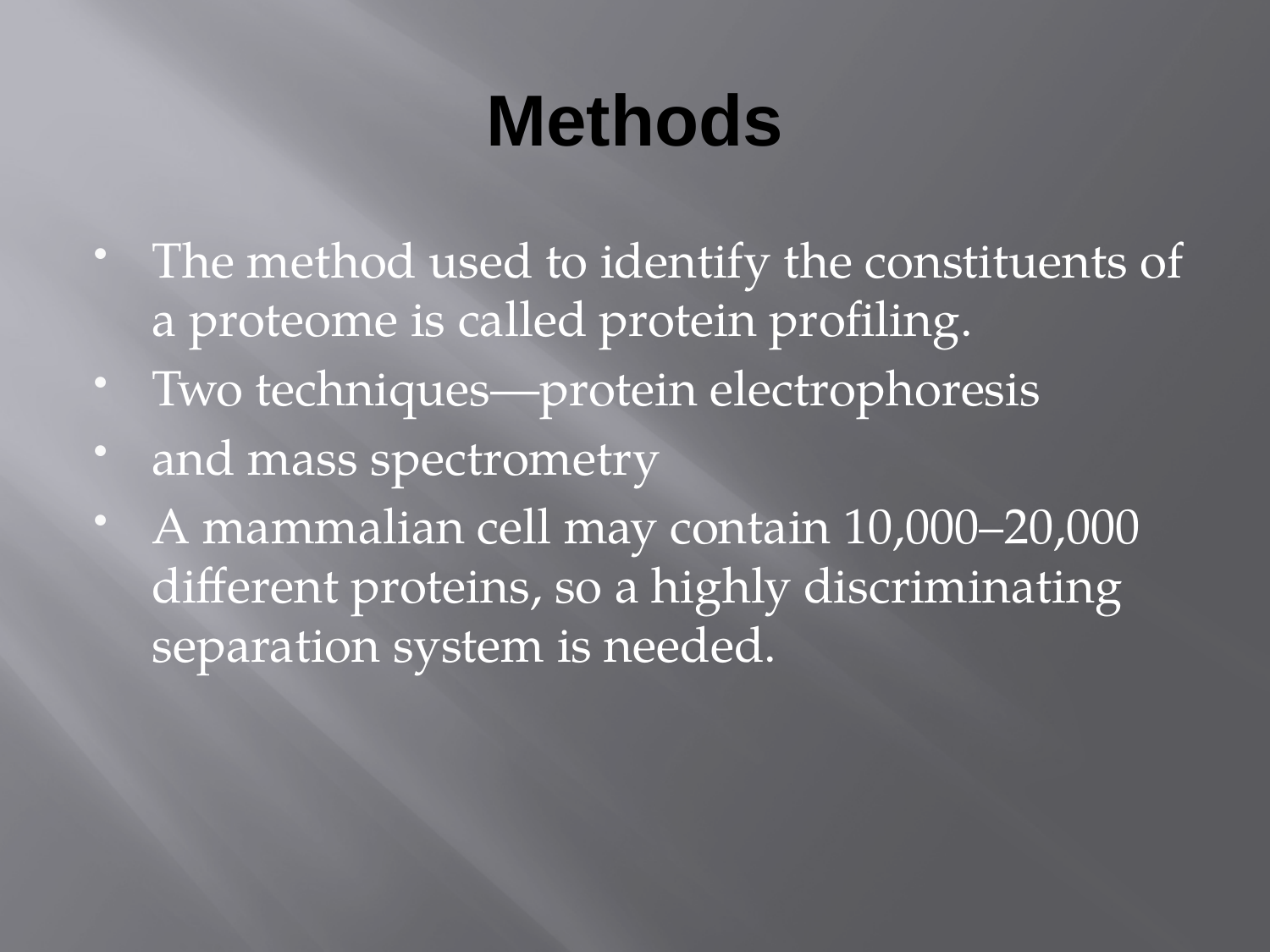

# Methods
The method used to identify the constituents of a proteome is called protein profiling.
Two techniques—protein electrophoresis
and mass spectrometry
A mammalian cell may contain 10,000–20,000 different proteins, so a highly discriminating separation system is needed.